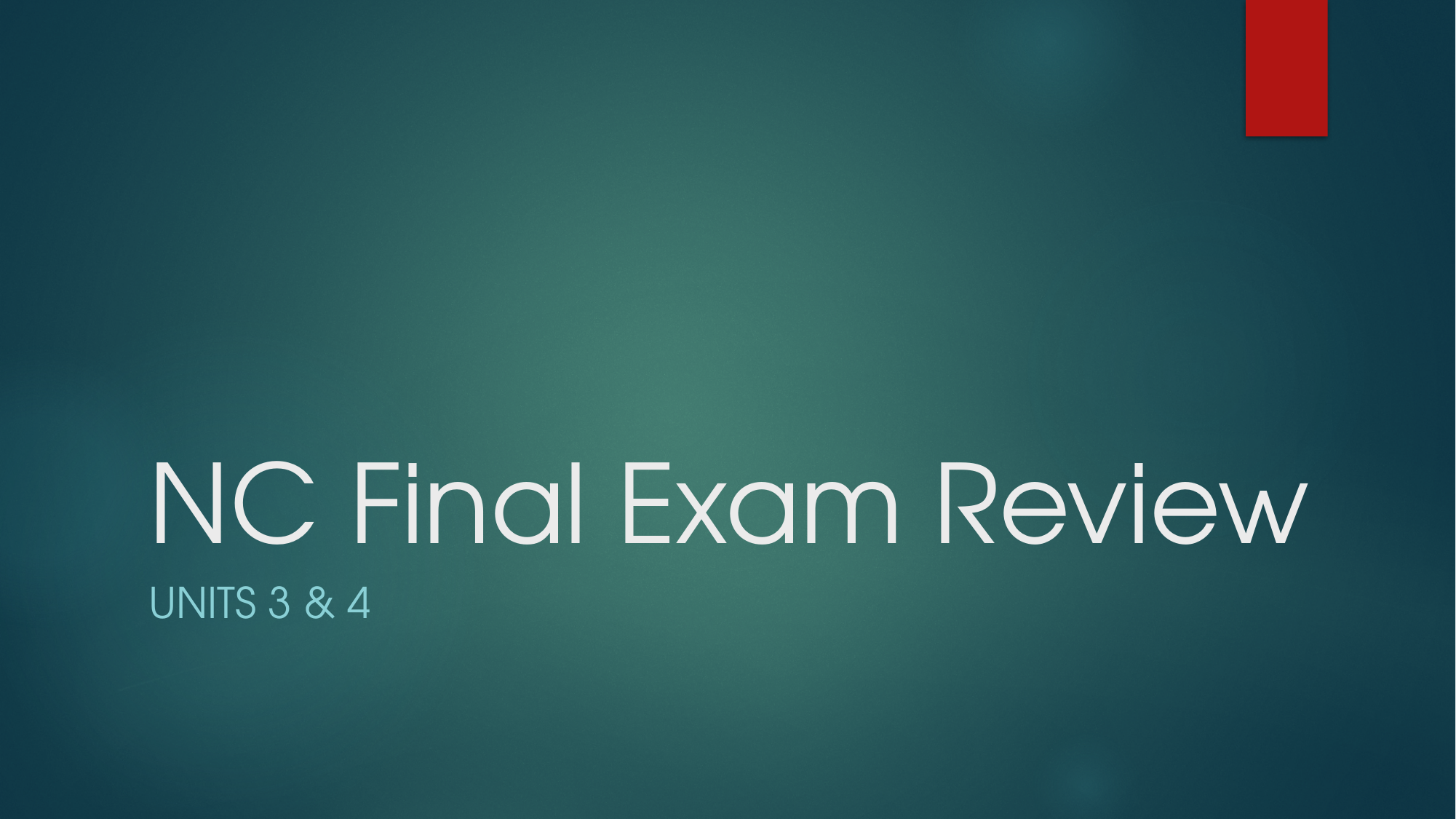

# NC Final Exam Review
UnitS 3 & 4